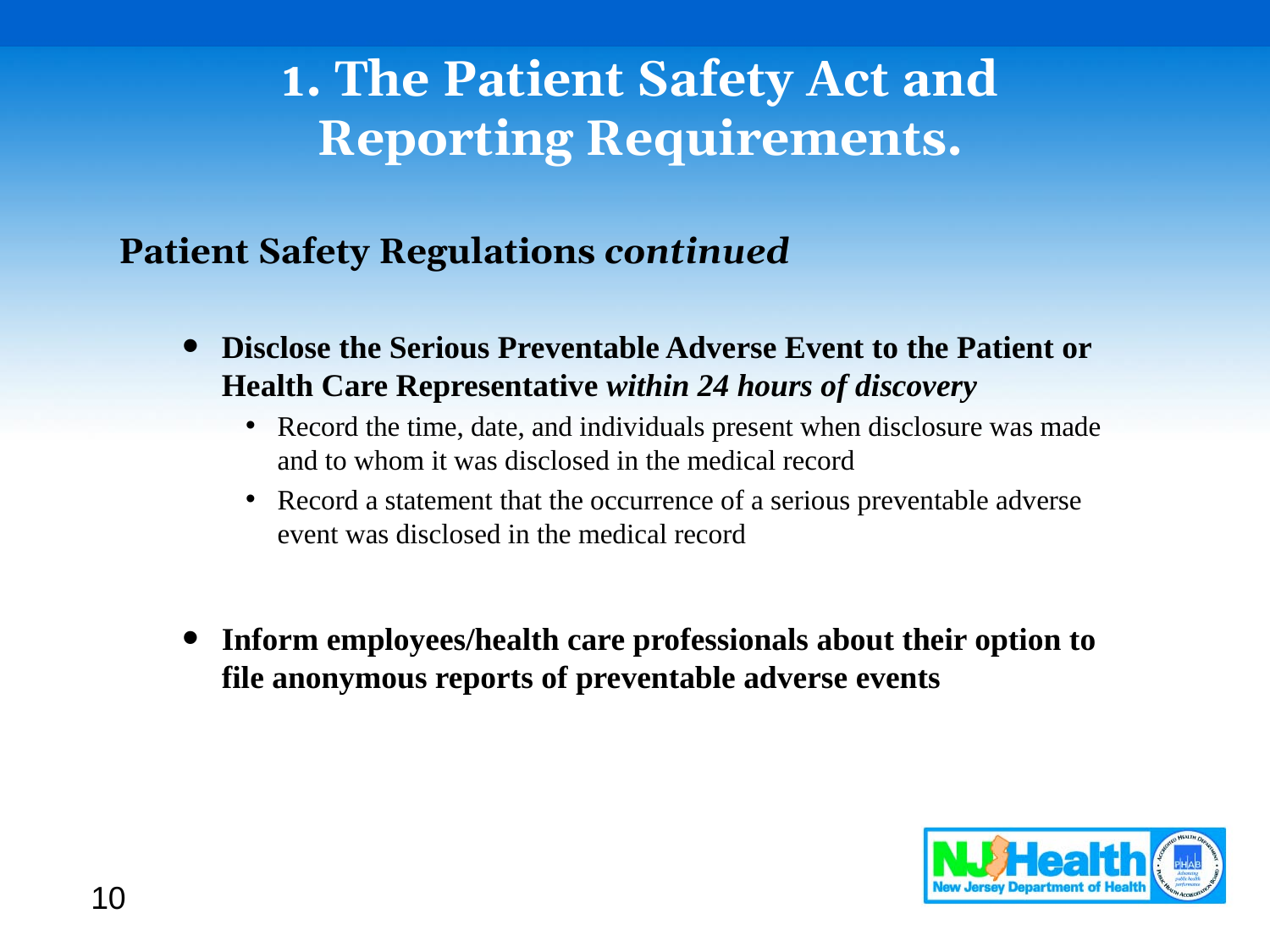

# 1. The Patient Safety Act and Reporting Requirements.
Patient Safety Regulations continued

Disclose the Serious Preventable Adverse Event to the Patient or Health Care Representative within 24 hours of discovery
Record the time, date, and individuals present when disclosure was made and to whom it was disclosed in the medical record
Record a statement that the occurrence of a serious preventable adverse event was disclosed in the medical record

Inform employees/health care professionals about their option to file anonymous reports of preventable adverse events